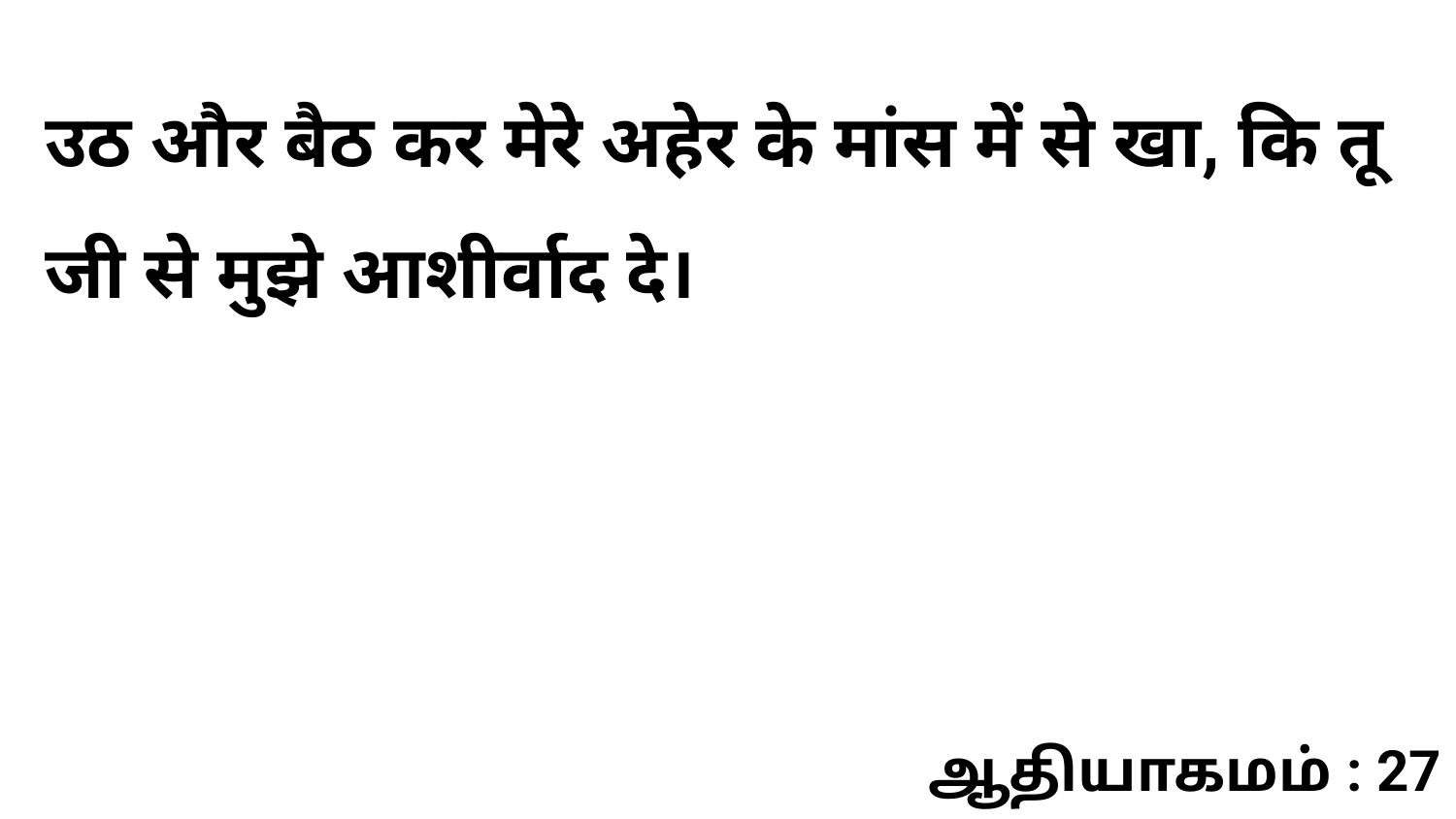

उठ और बैठ कर मेरे अहेर के मांस में से खा, कि तू जी से मुझे आशीर्वाद दे।
ஆதியாகமம் : 27